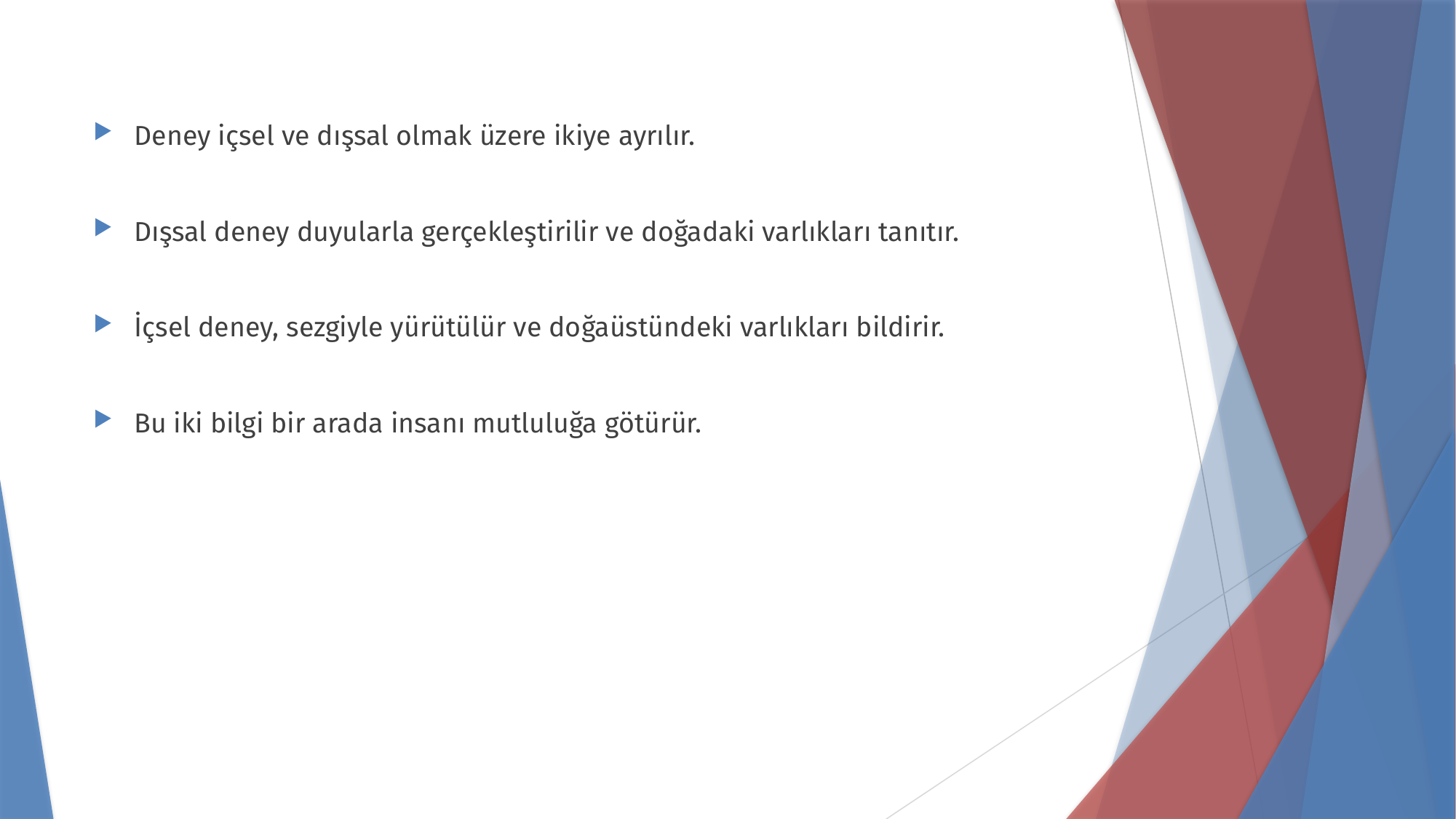

Deney içsel ve dışsal olmak üzere ikiye ayrılır.

Dışsal deney duyularla gerçekleştirilir ve doğadaki varlıkları tanıtır.

İçsel deney, sezgiyle yürütülür ve doğaüstündeki varlıkları bildirir.

Bu iki bilgi bir arada insanı mutluluğa götürür.